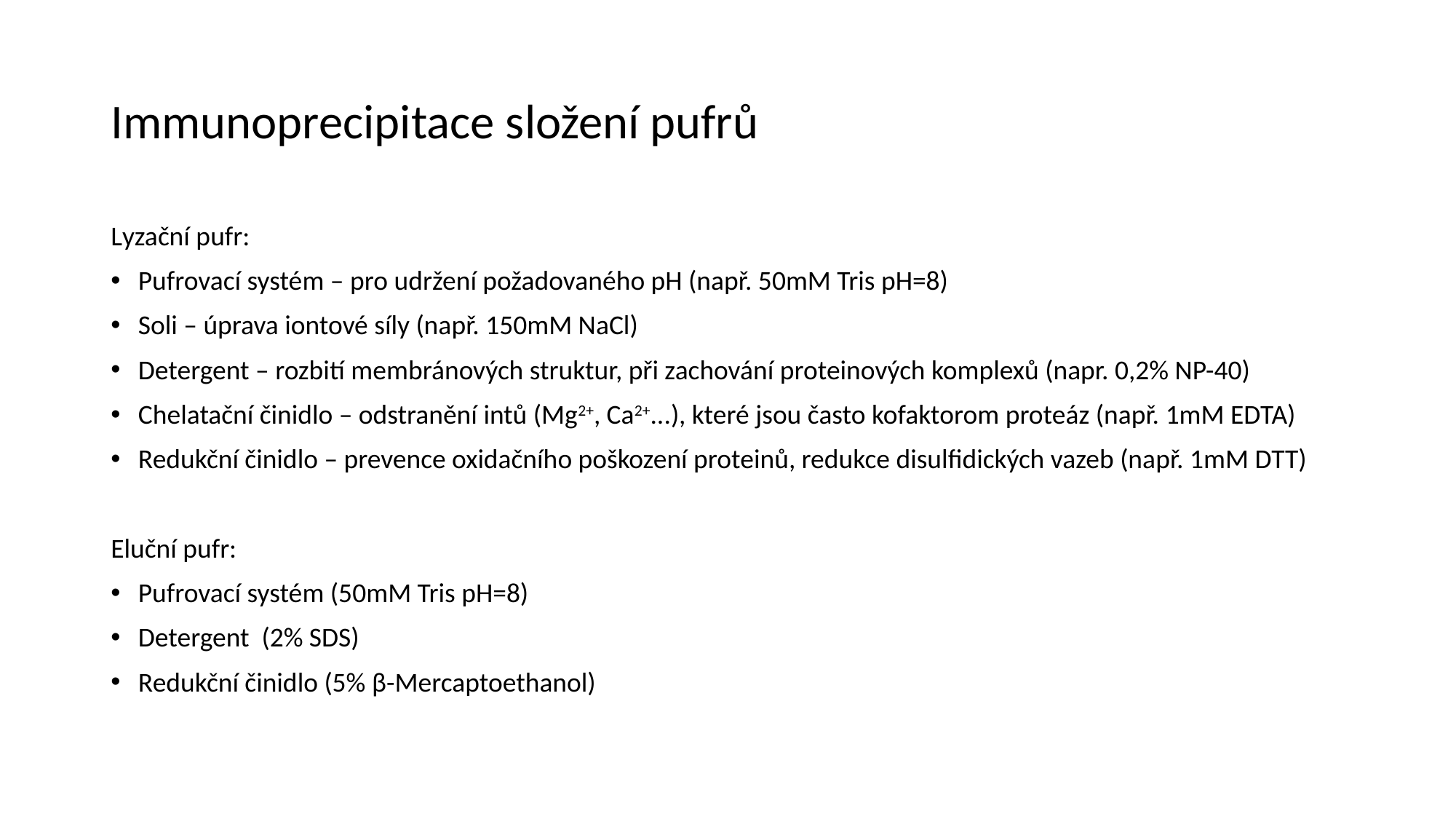

# Immunoprecipitace složení pufrů
Lyzační pufr:
Pufrovací systém – pro udržení požadovaného pH (např. 50mM Tris pH=8)
Soli – úprava iontové síly (např. 150mM NaCl)
Detergent – rozbití membránových struktur, při zachování proteinových komplexů (napr. 0,2% NP-40)
Chelatační činidlo – odstranění intů (Mg2+, Ca2+...), které jsou často kofaktorom proteáz (např. 1mM EDTA)
Redukční činidlo – prevence oxidačního poškození proteinů, redukce disulfidických vazeb (např. 1mM DTT)

Eluční pufr:
Pufrovací systém (50mM Tris pH=8)
Detergent  (2% SDS)
Redukční činidlo (5% β-Mercaptoethanol)